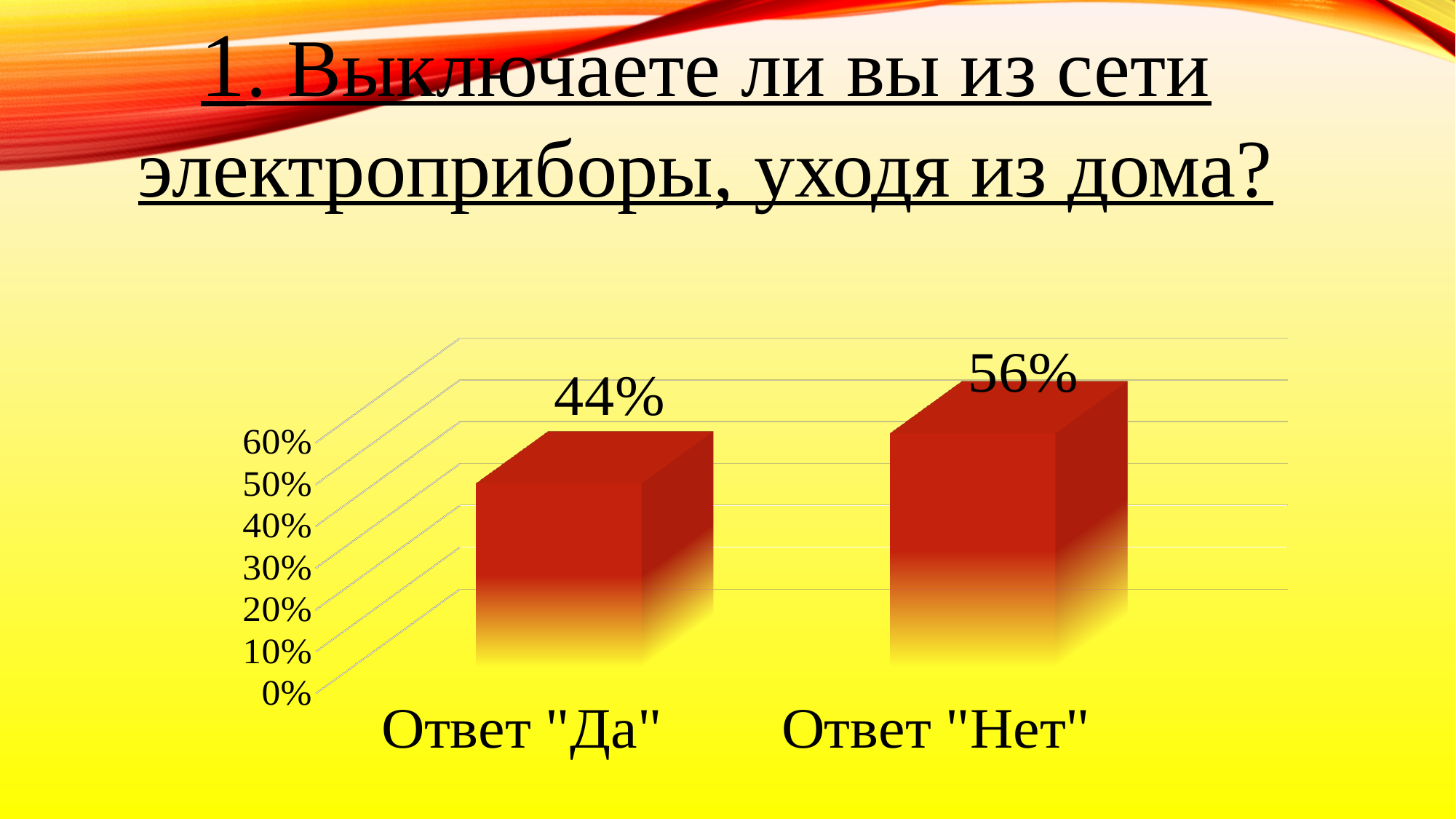

1. Выключаете ли вы из сети электроприборы, уходя из дома?

[unsupported chart]